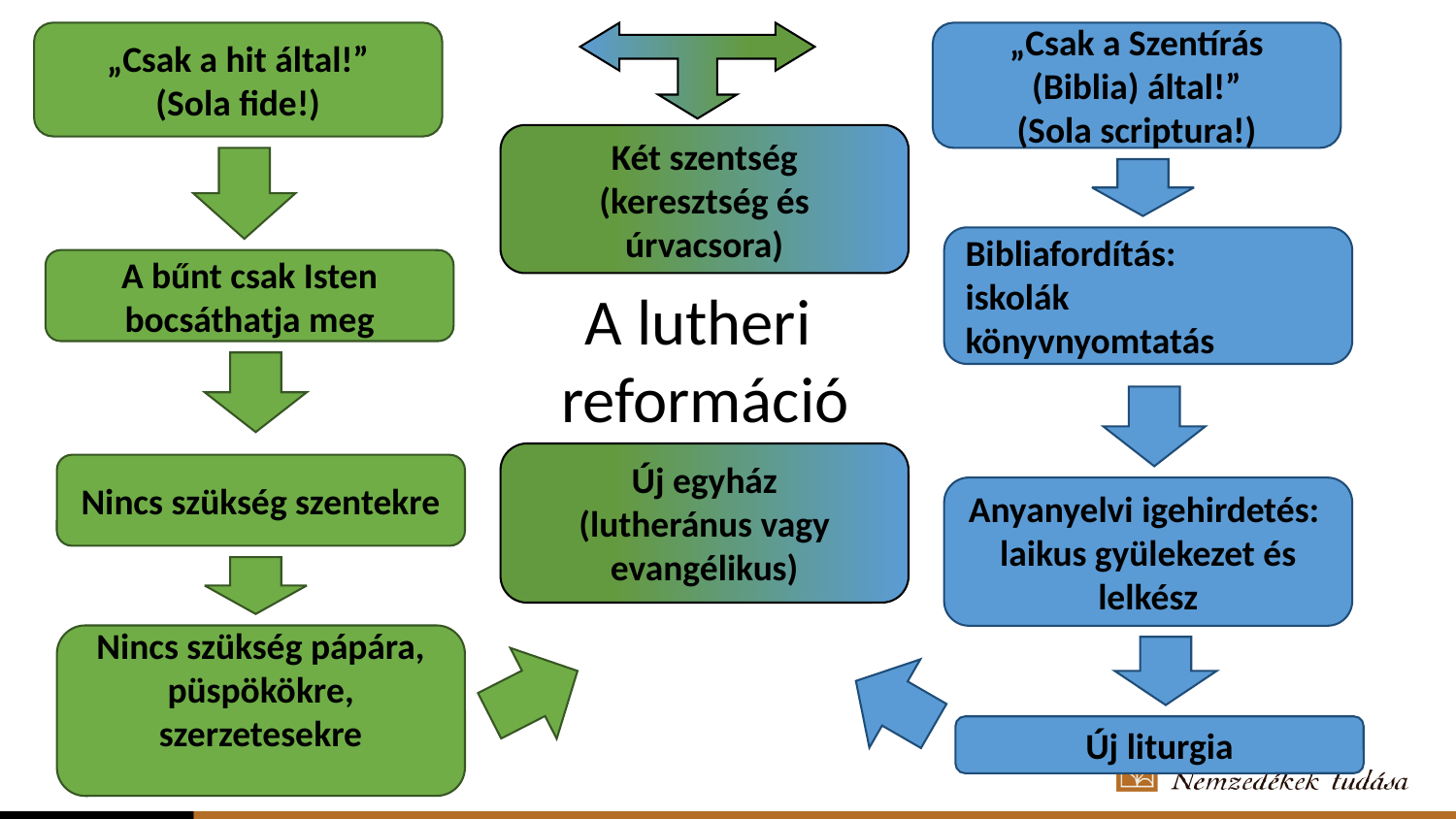

„Csak a hit által!”
(Sola fide!)

„Csak a Szentírás (Biblia) által!”
(Sola scriptura!)
Két szentség
(keresztség és úrvacsora)

Bibliafordítás:
iskolák
könyvnyomtatás
A bűnt csak Isten bocsáthatja meg

Új egyház
(lutheránus vagy evangélikus)
Nincs szükség szentekre
Anyanyelvi igehirdetés:  laikus gyülekezet és lelkész

Nincs szükség pápára, püspökökre, szerzetesekre

Új liturgia
A lutheri  reformáció
g